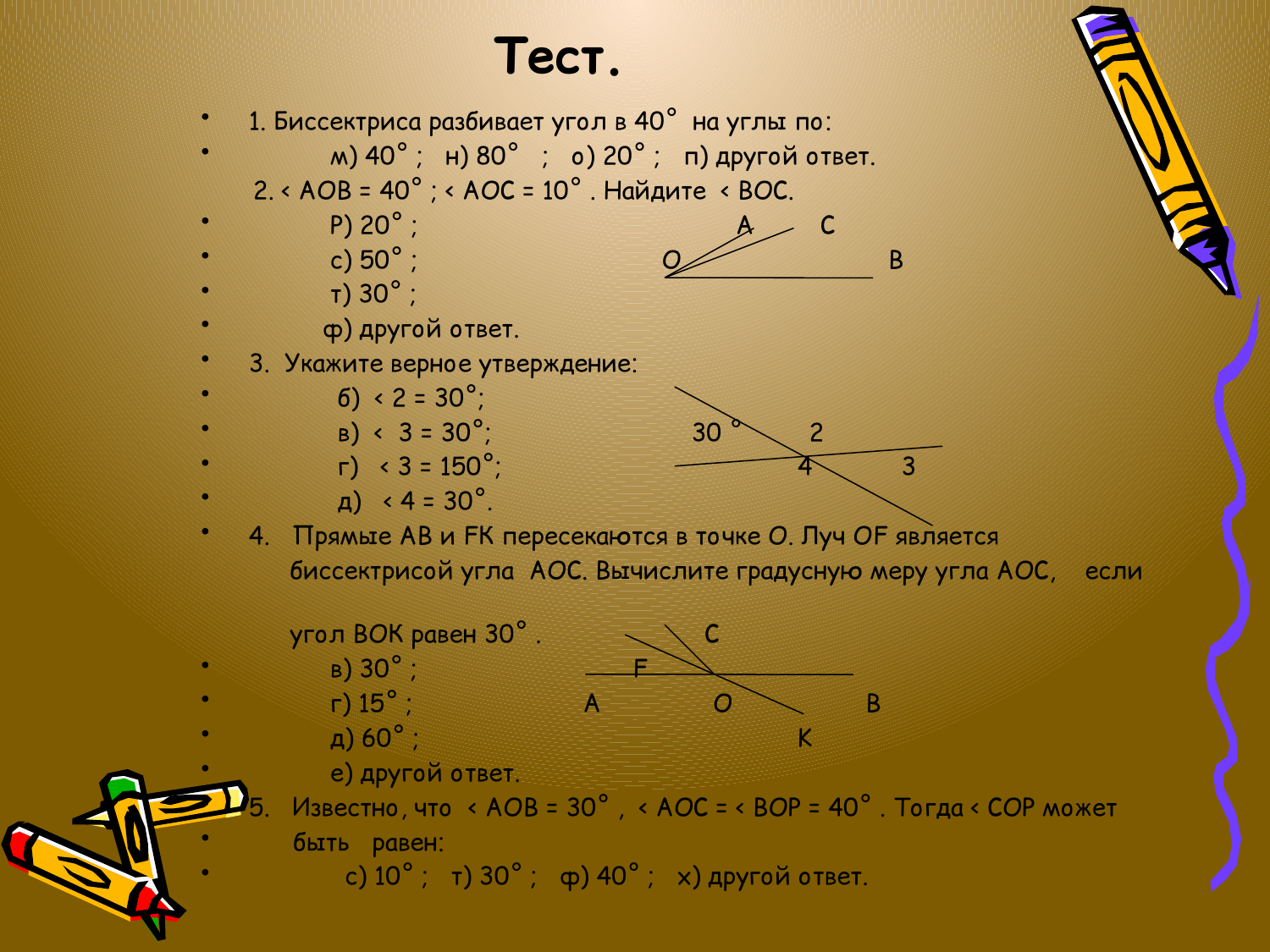

# Тест.
1. Биссектриса разбивает угол в 40˚  на углы по:
           м) 40˚ ;   н) 80˚   ;   о) 20˚ ;   п) другой ответ.
       2. < АОВ = 40˚ ; < АОС = 10˚ . Найдите  < ВОС.
           Р) 20˚ ;                                           А         С
           с) 50˚ ;                                 О                            В
           т) 30˚ ;
          ф) другой ответ.
3.  Укажите верное утверждение:
            б)  < 2 = 30˚;
            в)  <  3 = 30˚;                           30 ˚         2
            г)   < 3 = 150˚;                                        4            3
            д)   < 4 = 30˚.
4.   Прямые АВ и FК пересекаются в точке О. Луч ОF является
            биссектрисой угла  АОС. Вычислите градусную меру угла АОС,    если
            угол ВОК равен 30˚ .                      C
           в) 30˚ ;                             F
           г) 15˚ ;                       А               O                  В
           д) 60˚ ;                                                   K
           е) другой ответ.
5.   Известно, что  < АОВ = 30˚ ,  < АОС = < ВОР = 40˚ . Тогда < СОР может
      быть   равен:
             с) 10˚ ;   т) 30˚ ;   ф) 40˚ ;   х) другой ответ.